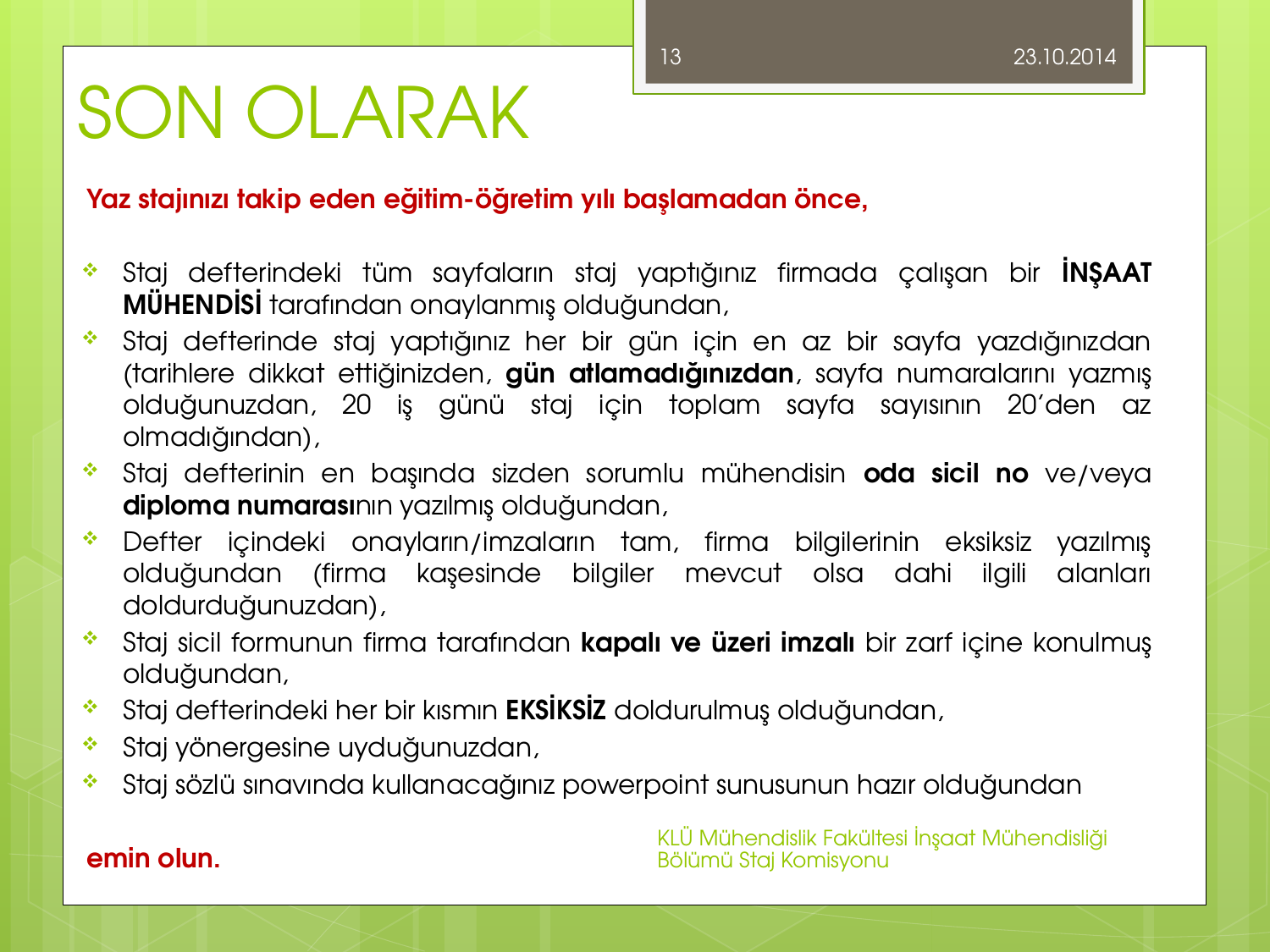

# SON OLARAK
13
23.10.2014
Yaz stajınızı takip eden eğitim-öğretim yılı başlamadan önce,

Staj defterindeki tüm sayfaların staj yaptığınız firmada çalışan bir İNŞAAT MÜHENDİSİ tarafından onaylanmış olduğundan,
Staj defterinde staj yaptığınız her bir gün için en az bir sayfa yazdığınızdan (tarihlere dikkat ettiğinizden, gün atlamadığınızdan, sayfa numaralarını yazmış olduğunuzdan, 20 iş günü staj için toplam sayfa sayısının 20’den az olmadığından),
Staj defterinin en başında sizden sorumlu mühendisin oda sicil no ve/veya diploma numarasının yazılmış olduğundan,
Defter içindeki onayların/imzaların tam, firma bilgilerinin eksiksiz yazılmış olduğundan (firma kaşesinde bilgiler mevcut olsa dahi ilgili alanları doldurduğunuzdan),
Staj sicil formunun firma tarafından kapalı ve üzeri imzalı bir zarf içine konulmuş olduğundan,
Staj defterindeki her bir kısmın EKSİKSİZ doldurulmuş olduğundan,
Staj yönergesine uyduğunuzdan,
Staj sözlü sınavında kullanacağınız powerpoint sunusunun hazır olduğundan

emin olun.

KLÜ Mühendislik Fakültesi İnşaat Mühendisliği Bölümü Staj Komisyonu